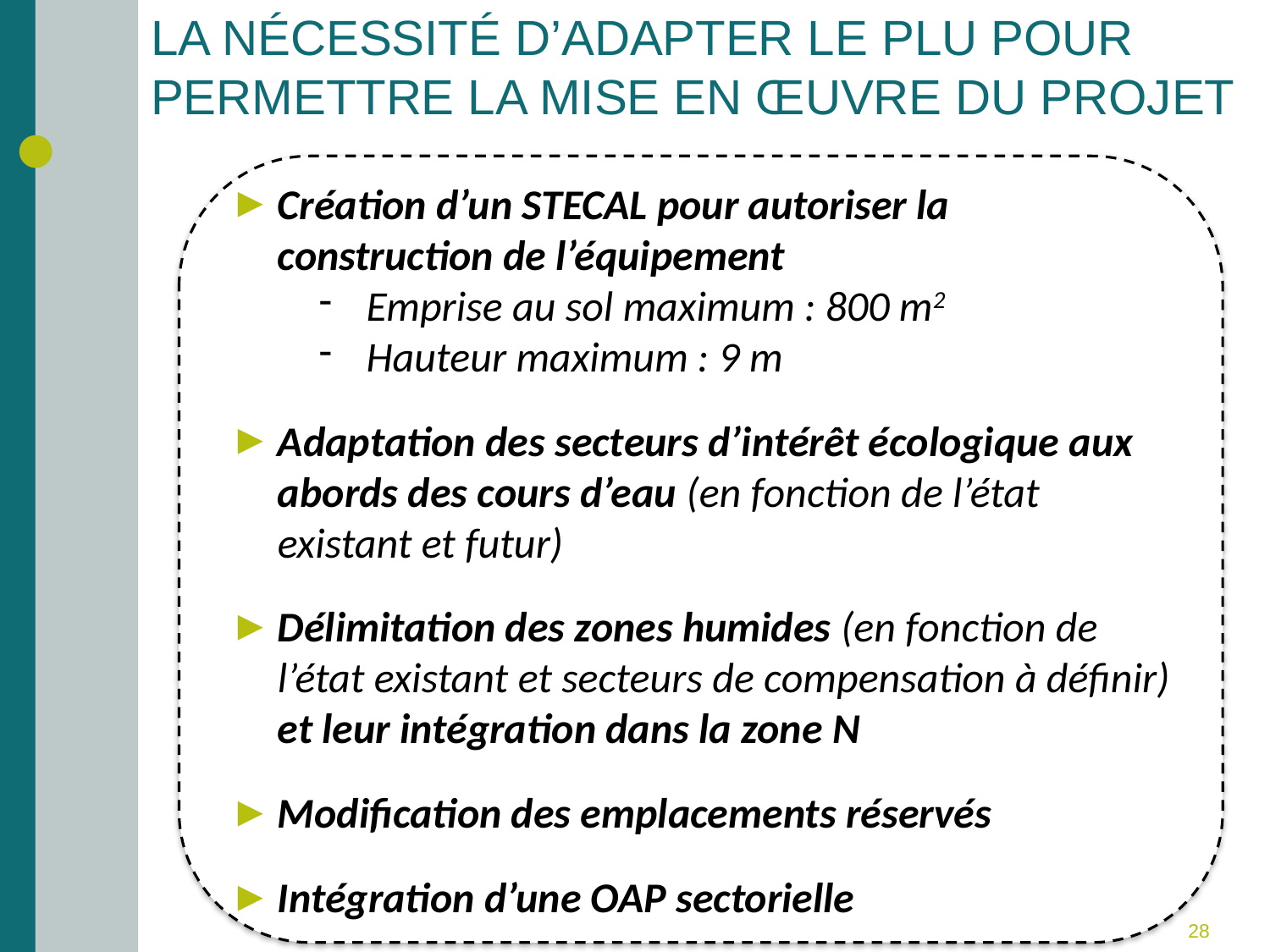

# LA NÉCESSITÉ D’ADAPTER LE PLU POUR PERMETTRE LA MISE EN ŒUVRE DU PROJET
Création d’un STECAL pour autoriser la construction de l’équipement
Emprise au sol maximum : 800 m2
Hauteur maximum : 9 m

Adaptation des secteurs d’intérêt écologique aux abords des cours d’eau (en fonction de l’état existant et futur)

Délimitation des zones humides (en fonction de l’état existant et secteurs de compensation à définir) et leur intégration dans la zone N

Modification des emplacements réservés

Intégration d’une OAP sectorielle
28